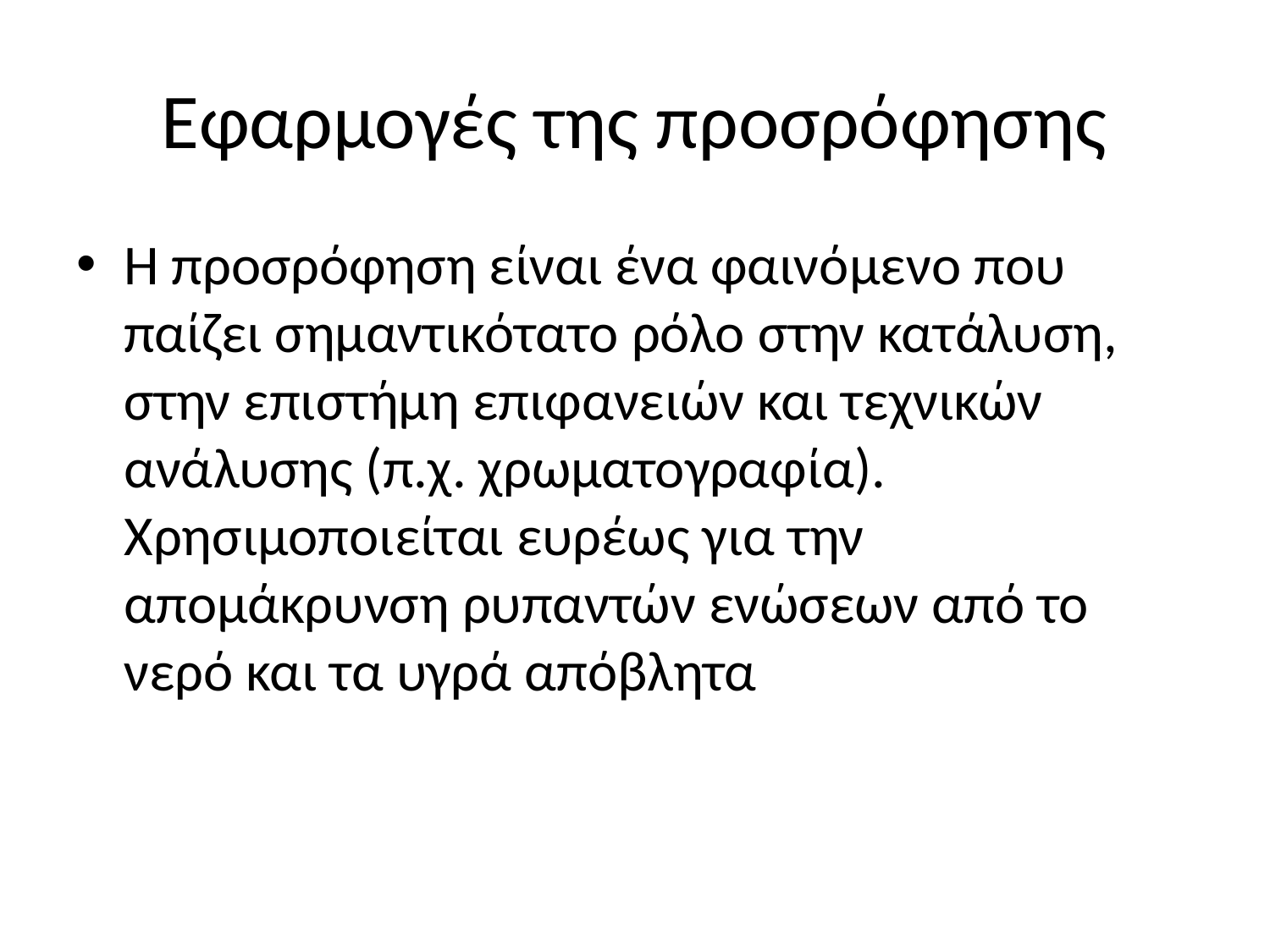

# Εφαρμογές της προσρόφησης
Η προσρόφηση είναι ένα φαινόμενο που παίζει σημαντικότατο ρόλο στην κατάλυση, στην επιστήμη επιφανειών και τεχνικών ανάλυσης (π.χ. χρωματογραφία). Χρησιμοποιείται ευρέως για την απομάκρυνση ρυπαντών ενώσεων από το νερό και τα υγρά απόβλητα